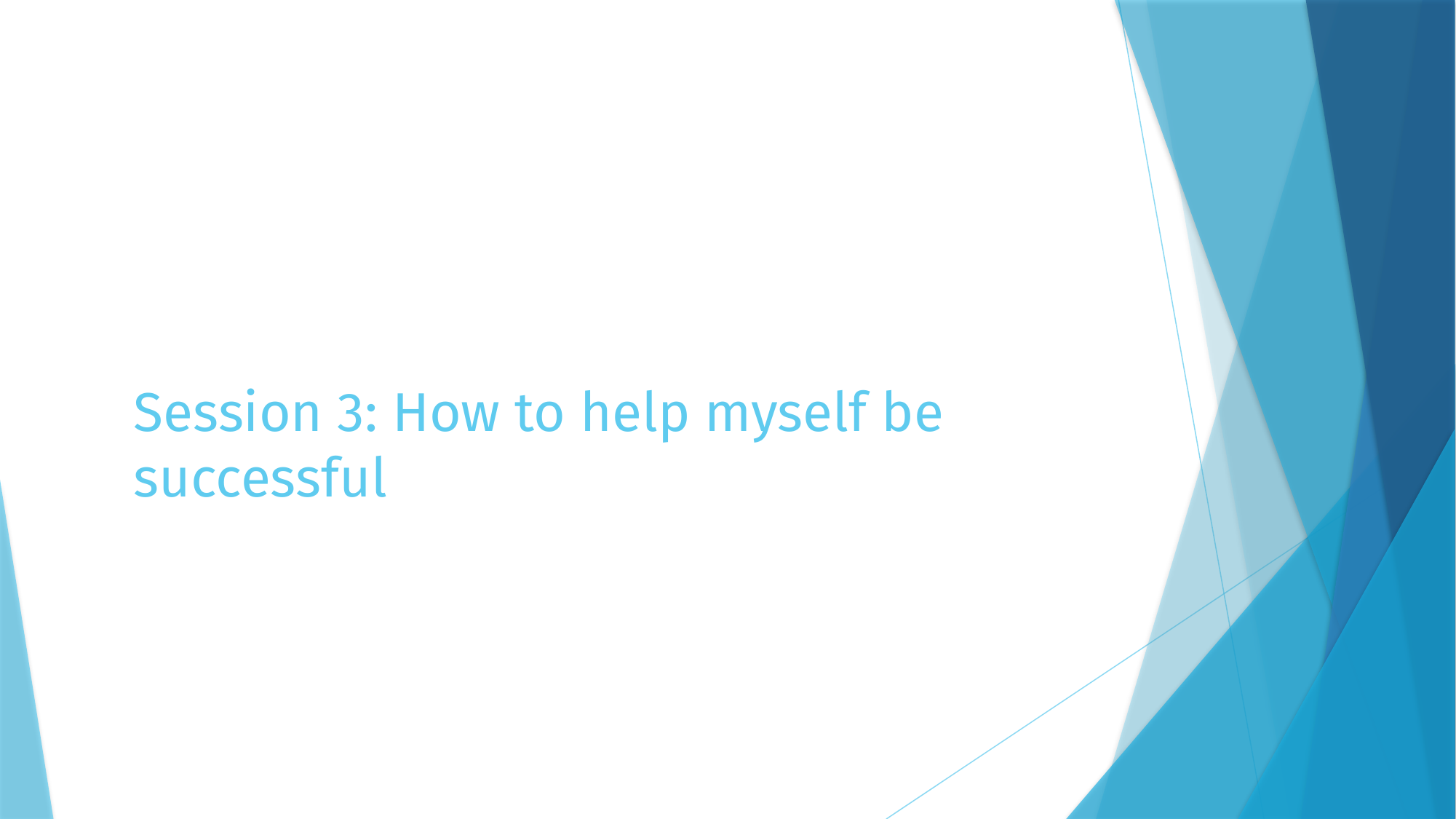

# Session 3: How to help myself be successful